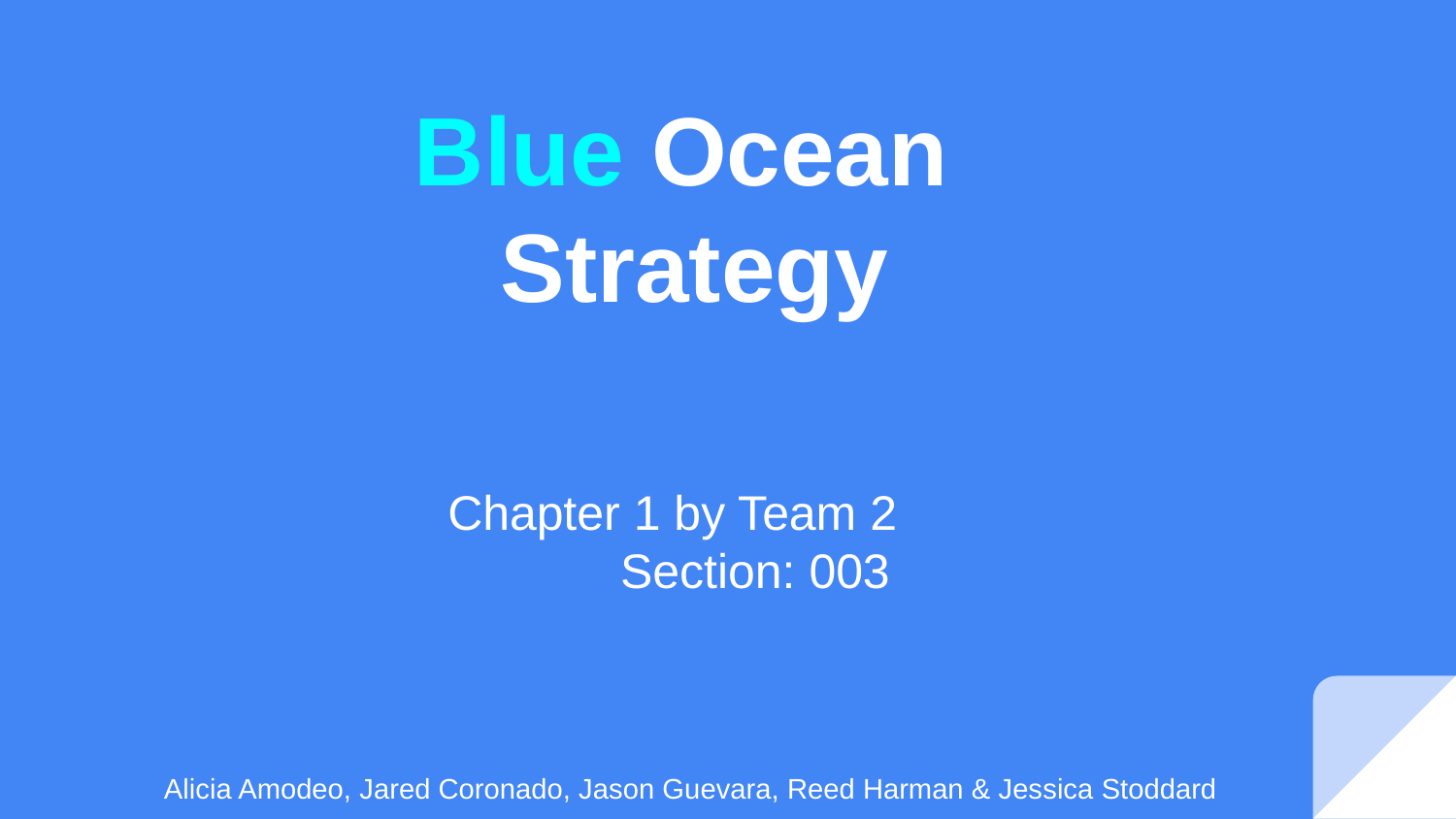

# Blue Ocean
 Strategy

Chapter 1 by Team 2
	  Section: 003
Alicia Amodeo, Jared Coronado, Jason Guevara, Reed Harman & Jessica Stoddard